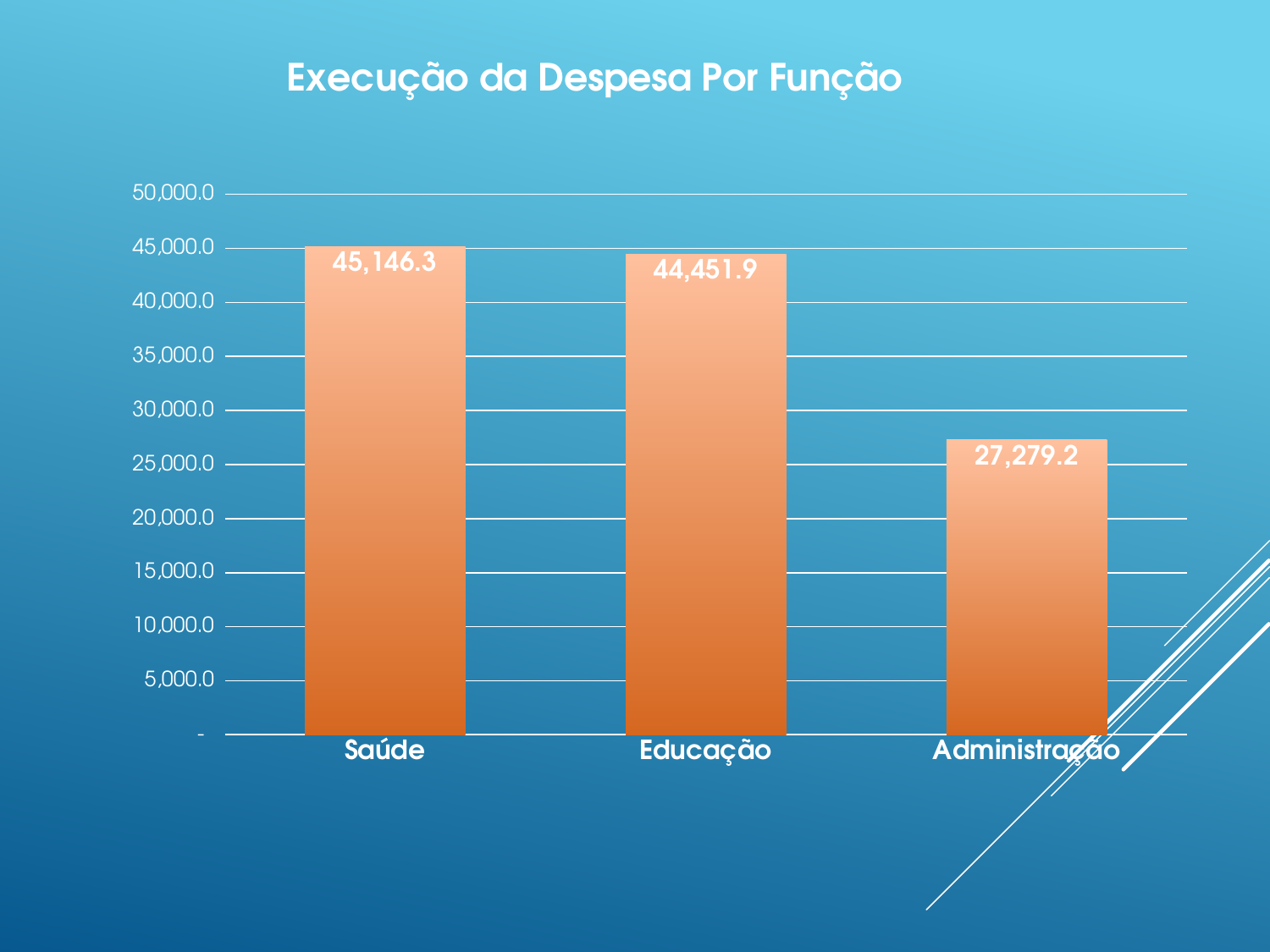

### Chart: Execução da Despesa Por Função

| Category |  |
|---|---|
| Saúde | 45146.25 |
| Educação | 44451.85 |
| Administração | 27279.15 |